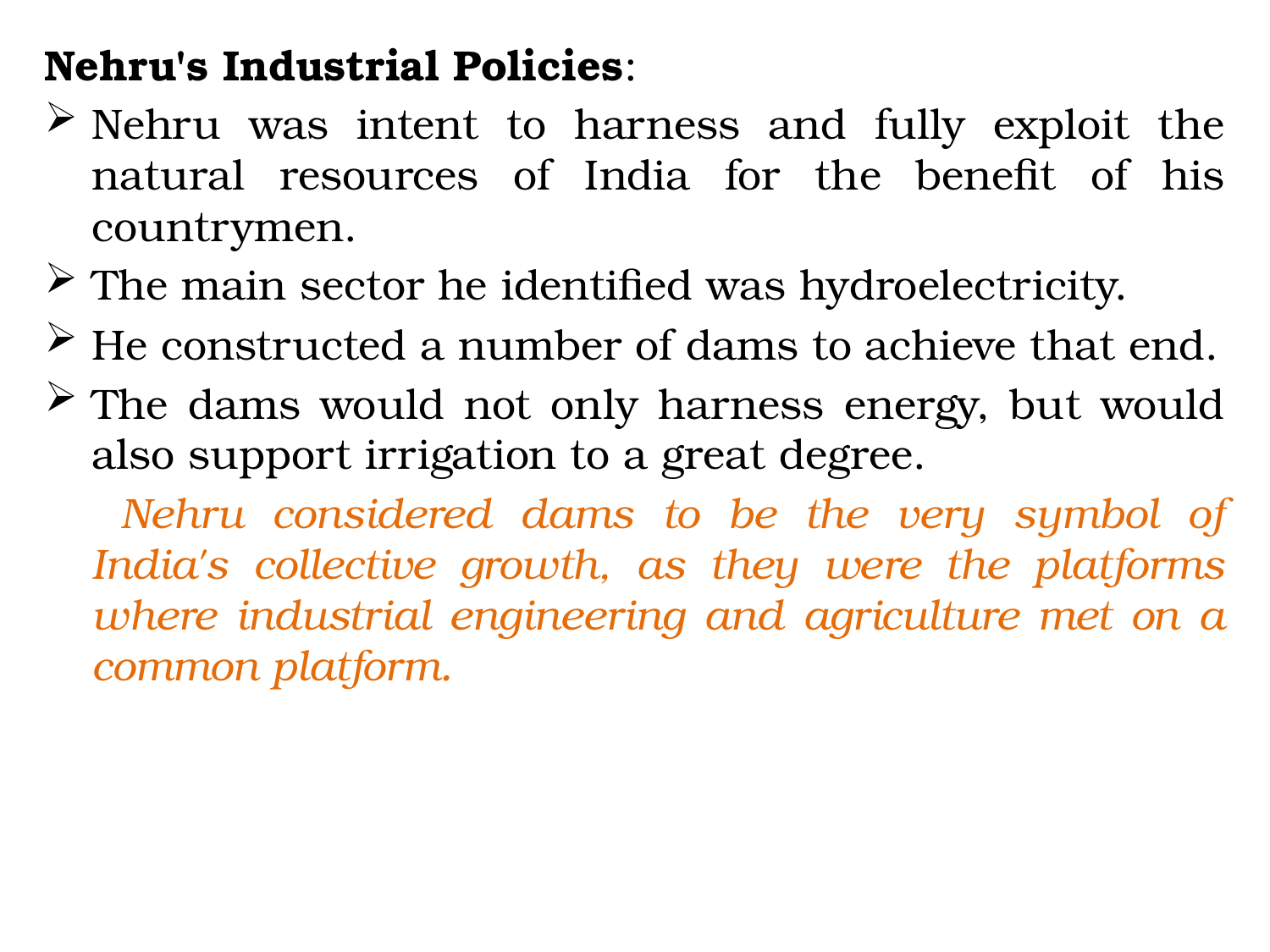

Nehru's Industrial Policies:
Nehru was intent to harness and fully exploit the natural resources of India for the benefit of his countrymen.
The main sector he identified was hydroelectricity.
He constructed a number of dams to achieve that end.
The dams would not only harness energy, but would also support irrigation to a great degree.
	 Nehru considered dams to be the very symbol of India's collective growth, as they were the platforms where industrial engineering and agriculture met on a common platform.